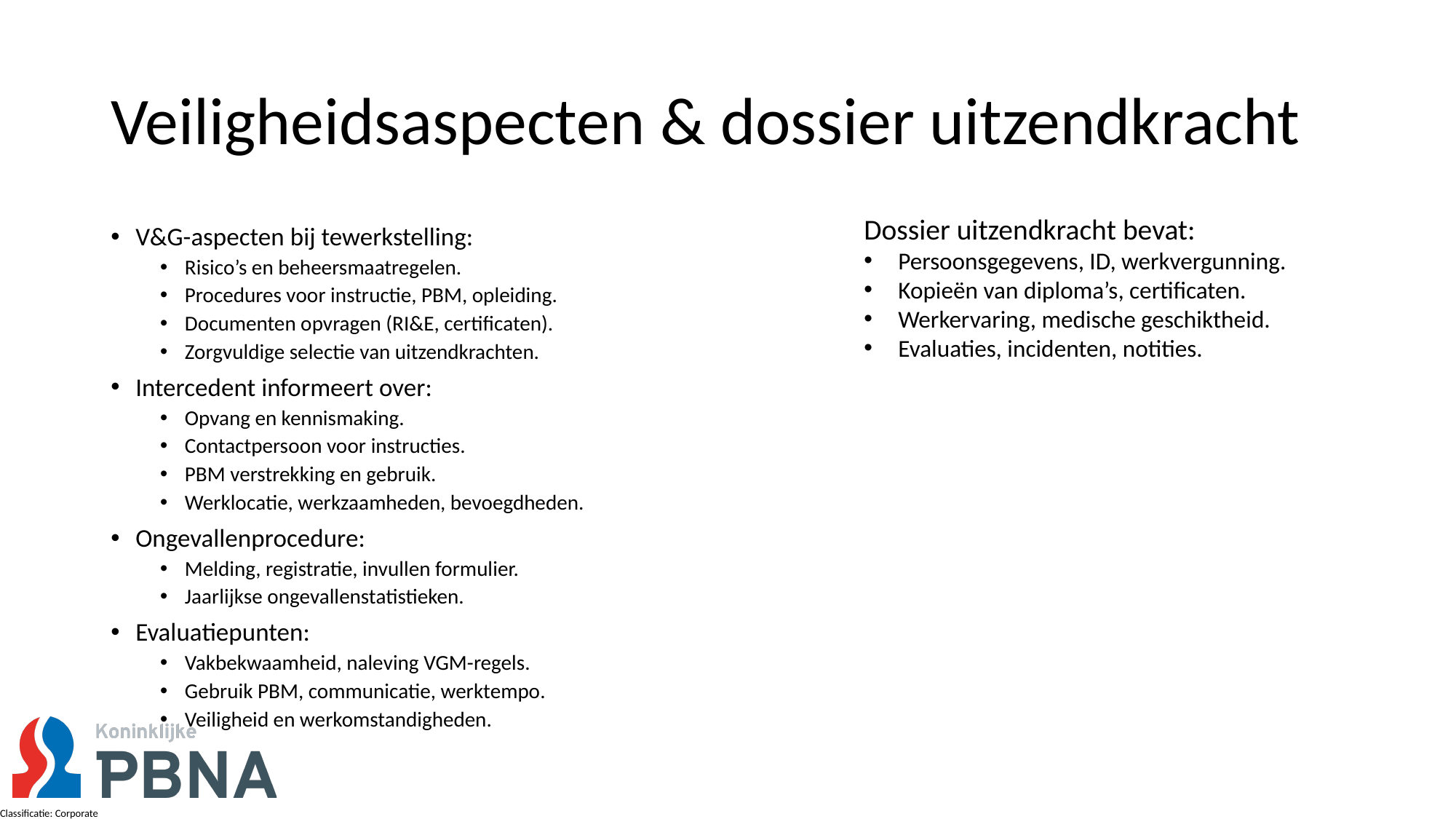

# Veiligheidsaspecten & dossier uitzendkracht
Dossier uitzendkracht bevat:
Persoonsgegevens, ID, werkvergunning.
Kopieën van diploma’s, certificaten.
Werkervaring, medische geschiktheid.
Evaluaties, incidenten, notities.

V&G-aspecten bij tewerkstelling:
Risico’s en beheersmaatregelen.
Procedures voor instructie, PBM, opleiding.
Documenten opvragen (RI&E, certificaten).
Zorgvuldige selectie van uitzendkrachten.
Intercedent informeert over:
Opvang en kennismaking.
Contactpersoon voor instructies.
PBM verstrekking en gebruik.
Werklocatie, werkzaamheden, bevoegdheden.
Ongevallenprocedure:
Melding, registratie, invullen formulier.
Jaarlijkse ongevallenstatistieken.
Evaluatiepunten:
Vakbekwaamheid, naleving VGM-regels.
Gebruik PBM, communicatie, werktempo.
Veiligheid en werkomstandigheden.